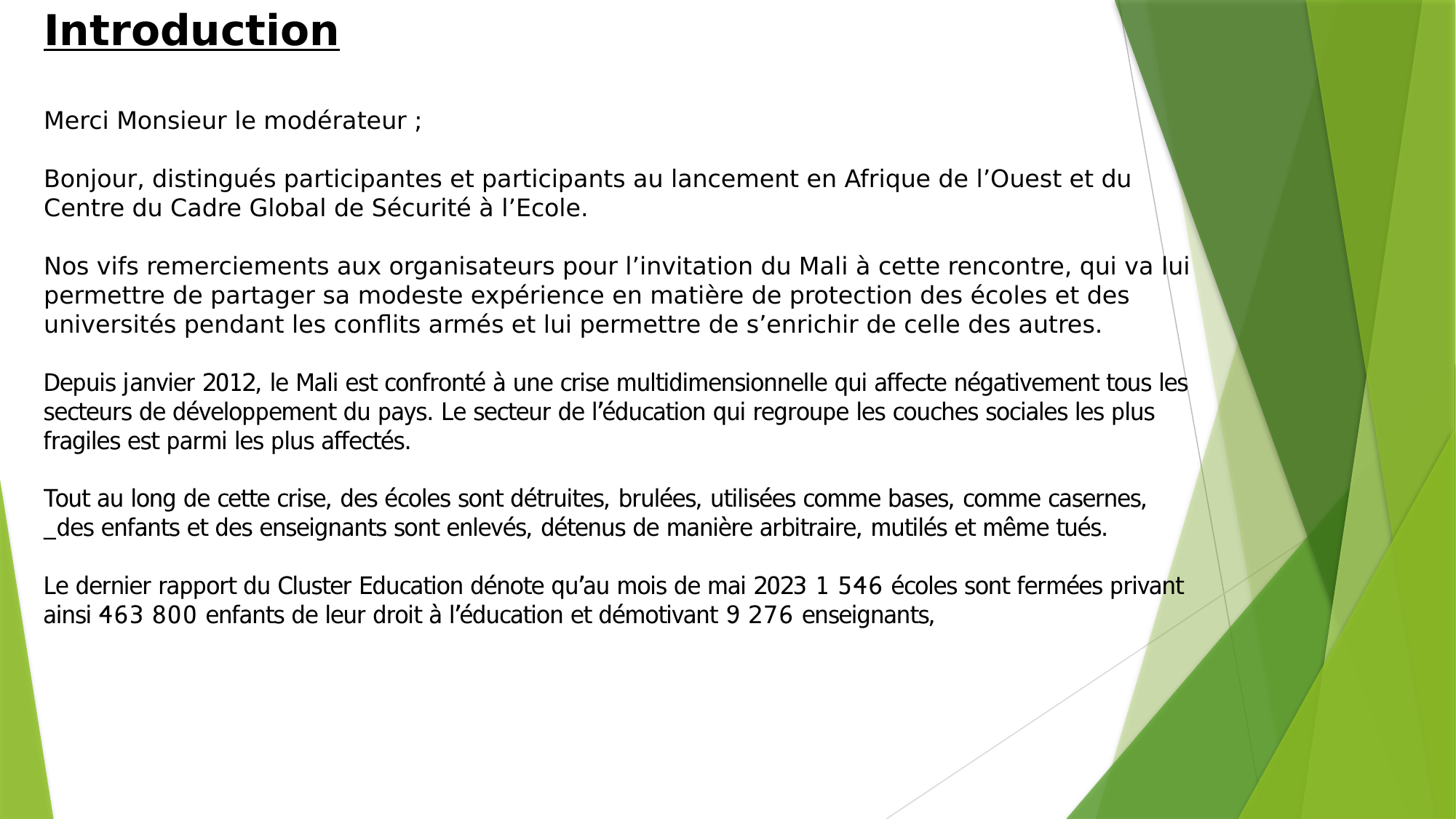

Introduction

Merci Monsieur le modérateur ;

Bonjour, distingués participantes et participants au lancement en Afrique de l’Ouest et du Centre du Cadre Global de Sécurité à l’Ecole.

Nos vifs remerciements aux organisateurs pour l’invitation du Mali à cette rencontre, qui va lui permettre de partager sa modeste expérience en matière de protection des écoles et des universités pendant les conflits armés et lui permettre de s’enrichir de celle des autres.

Depuis janvier 2012, le Mali est confronté à une crise multidimensionnelle qui affecte négativement tous les secteurs de développement du pays. Le secteur de l’éducation qui regroupe les couches sociales les plus fragiles est parmi les plus affectés.

Tout au long de cette crise, des écoles sont détruites, brulées, utilisées comme bases, comme casernes, _des enfants et des enseignants sont enlevés, détenus de manière arbitraire, mutilés et même tués.

Le dernier rapport du Cluster Education dénote qu’au mois de mai 2023 1 546 écoles sont fermées privant ainsi 463 800 enfants de leur droit à l’éducation et démotivant 9 276 enseignants,